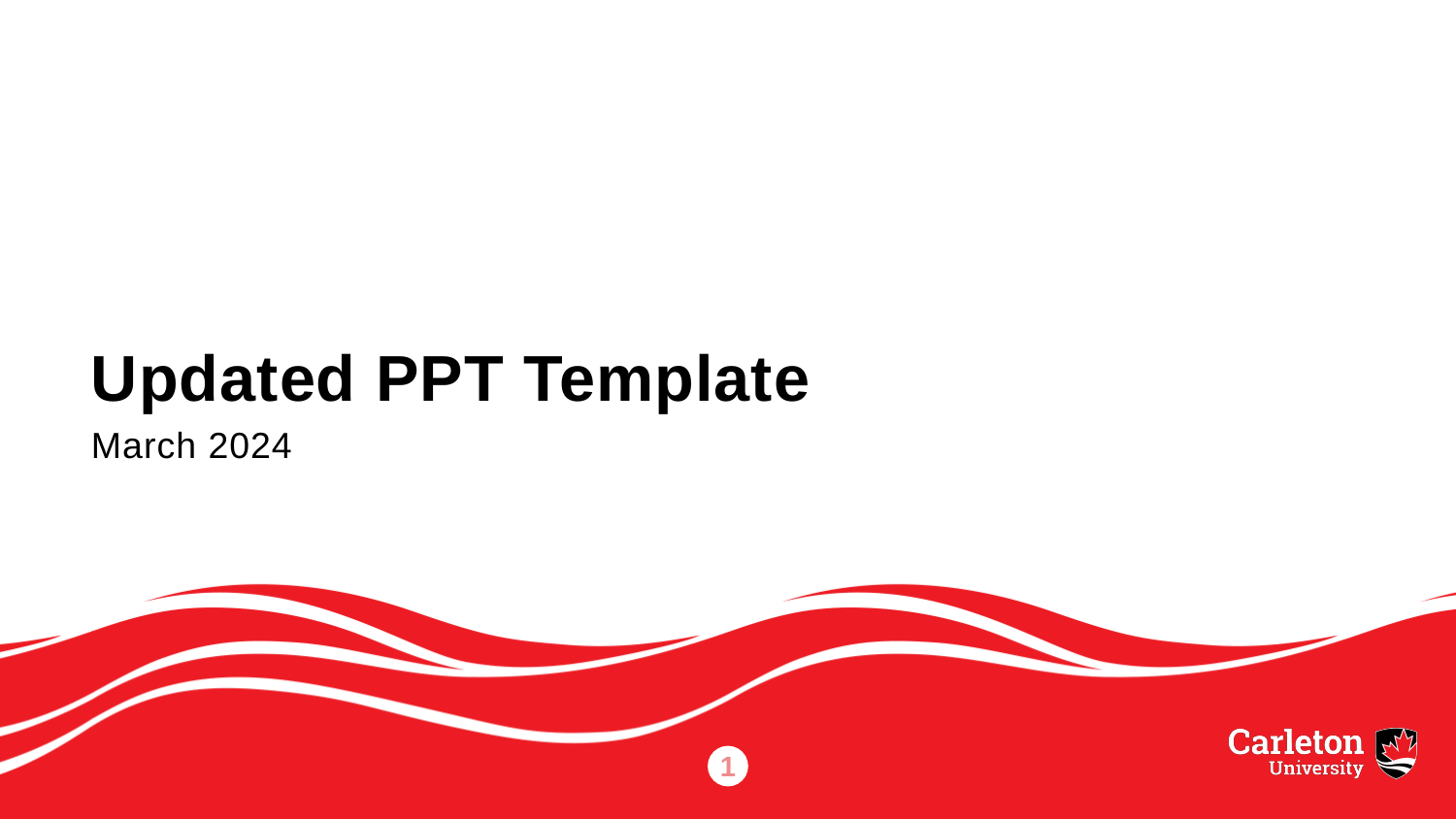

# Updated PPT Template
March 2024
1